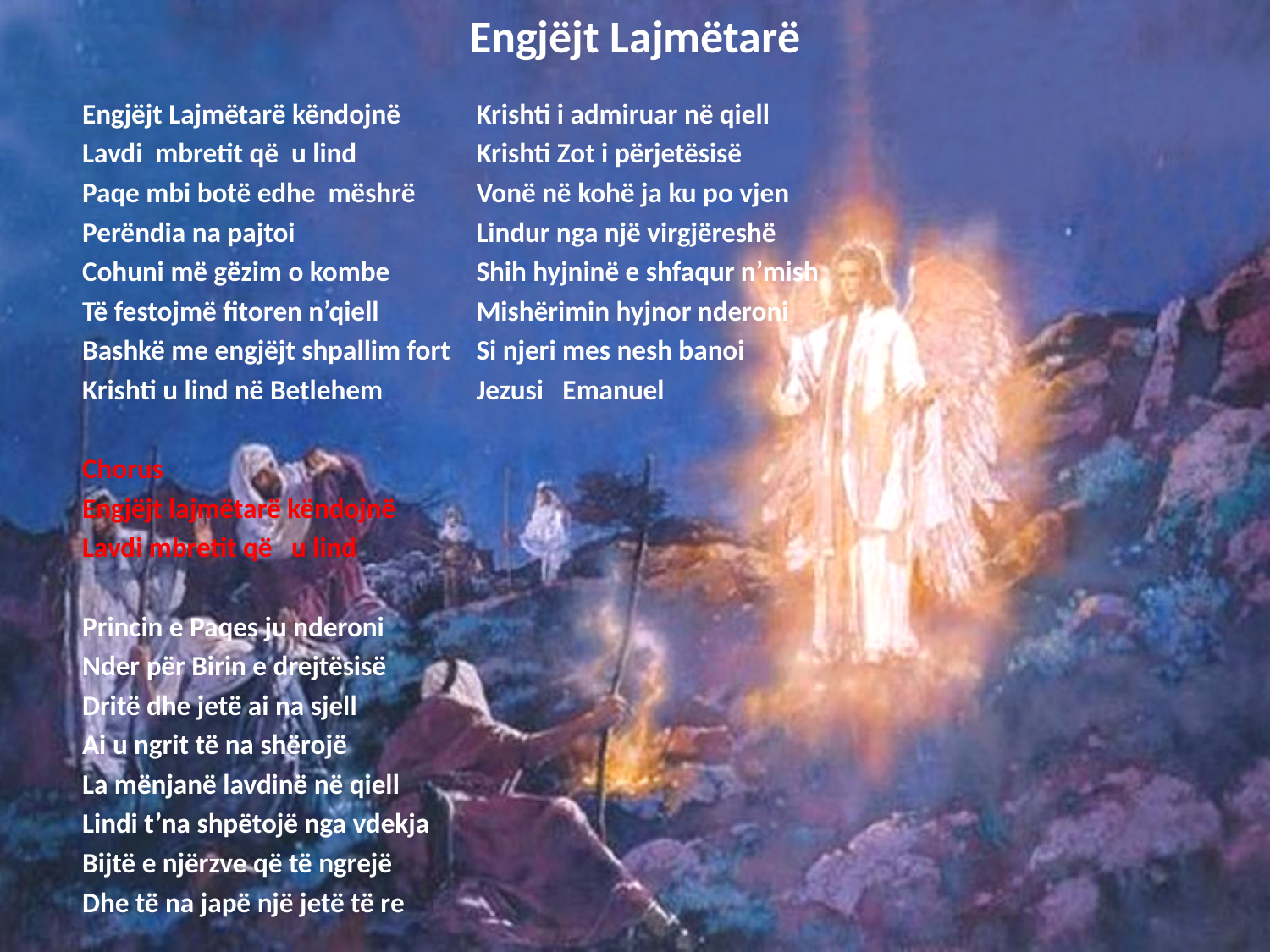

# Engjëjt Lajmëtarë
Engjëjt Lajmëtarë këndojnë
Lavdi  mbretit që  u lind
Paqe mbi botë edhe  mëshrë
Perëndia na pajtoi
Cohuni më gëzim o kombe
Të festojmë fitoren n’qiell
Bashkë me engjëjt shpallim fort
Krishti u lind në Betlehem

Chorus
Engjëjt lajmëtarë këndojnë
Lavdi mbretit që   u lind

Princin e Paqes ju nderoni
Nder për Birin e drejtësisë
Dritë dhe jetë ai na sjell
Ai u ngrit të na shërojë
La mënjanë lavdinë në qiell
Lindi t’na shpëtojë nga vdekja
Bijtë e njërzve që të ngrejë
Dhe të na japë një jetë të re
Krishti i admiruar në qiell
Krishti Zot i përjetësisë
Vonë në kohë ja ku po vjen
Lindur nga një virgjëreshë
Shih hyjninë e shfaqur n’mish
Mishërimin hyjnor nderoni
Si njeri mes nesh banoi
Jezusi   Emanuel